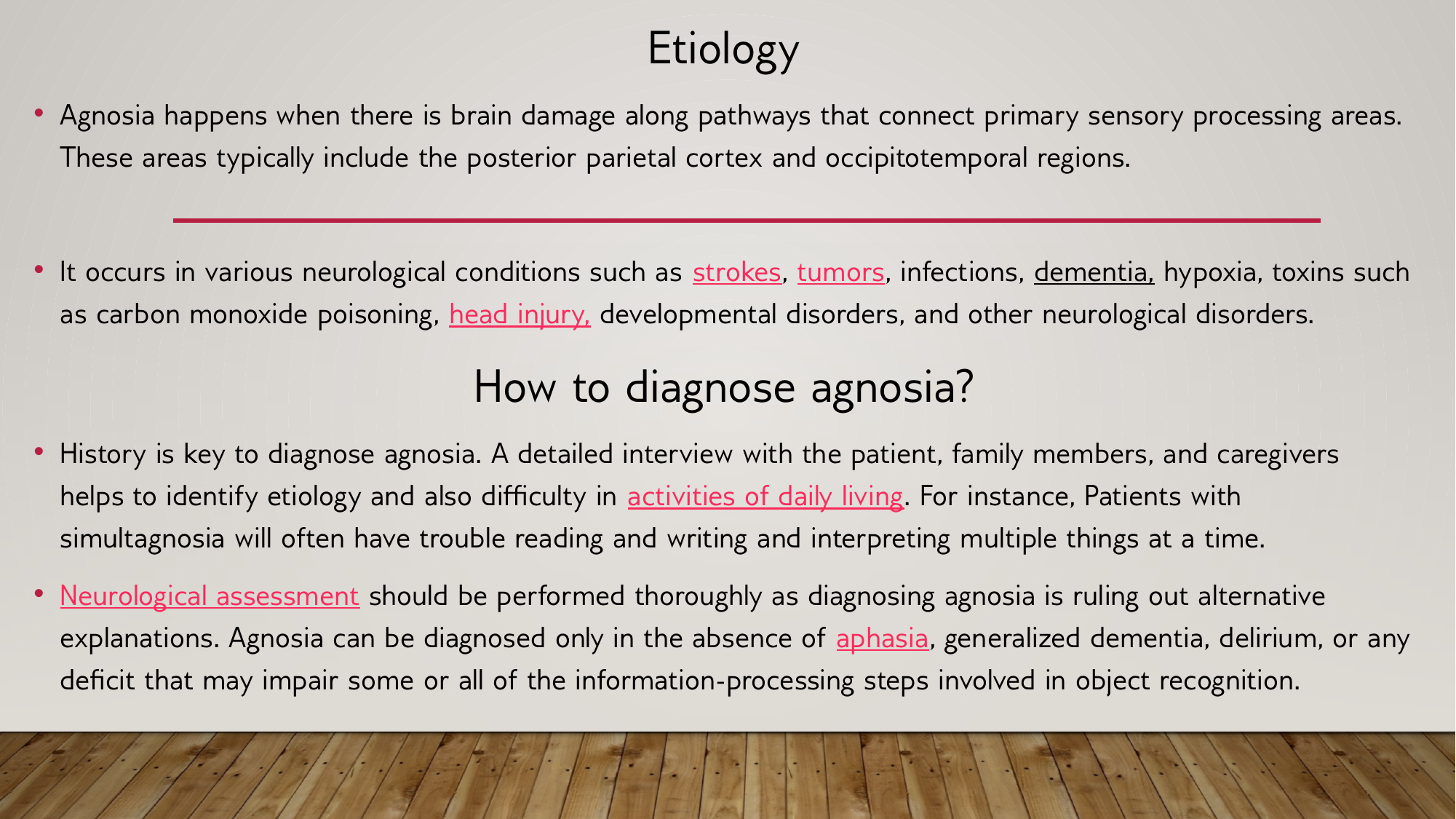

Etiology
Agnosia happens when there is brain damage along pathways that connect primary sensory processing areas. These areas typically include the posterior parietal cortex and occipitotemporal regions.

It occurs in various neurological conditions such as strokes, tumors, infections, dementia, hypoxia, toxins such as carbon monoxide poisoning, head injury, developmental disorders, and other neurological disorders.
How to diagnose agnosia?
History is key to diagnose agnosia. A detailed interview with the patient, family members, and caregivers helps to identify etiology and also difficulty in activities of daily living. For instance, Patients with simultagnosia will often have trouble reading and writing and interpreting multiple things at a time.
Neurological assessment should be performed thoroughly as diagnosing agnosia is ruling out alternative explanations. Agnosia can be diagnosed only in the absence of aphasia, generalized dementia, delirium, or any deficit that may impair some or all of the information-processing steps involved in object recognition.